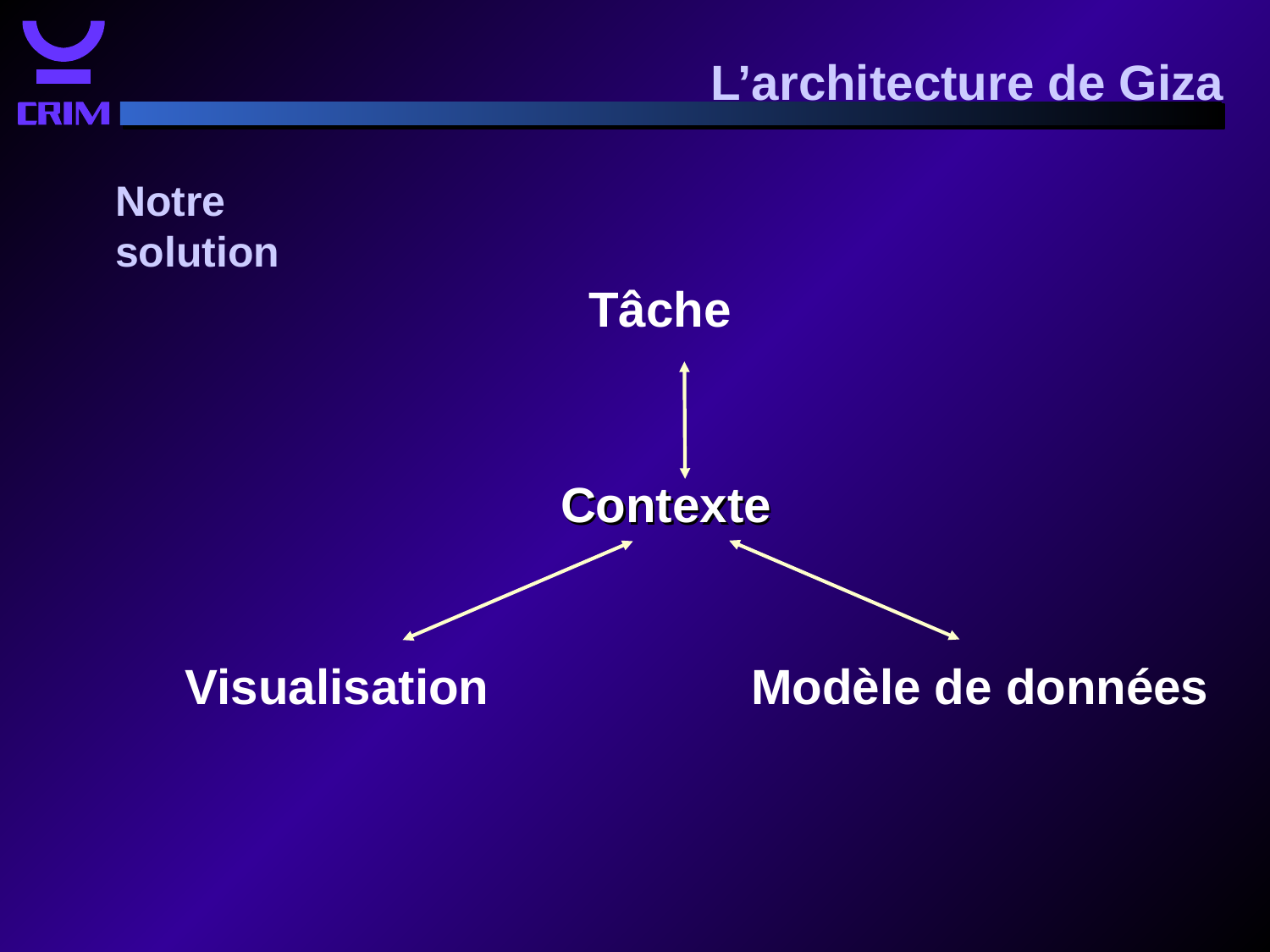

L’architecture de Giza
Notre solution
Tâche

Contexte
Contexte

Visualisation
Modèle de données